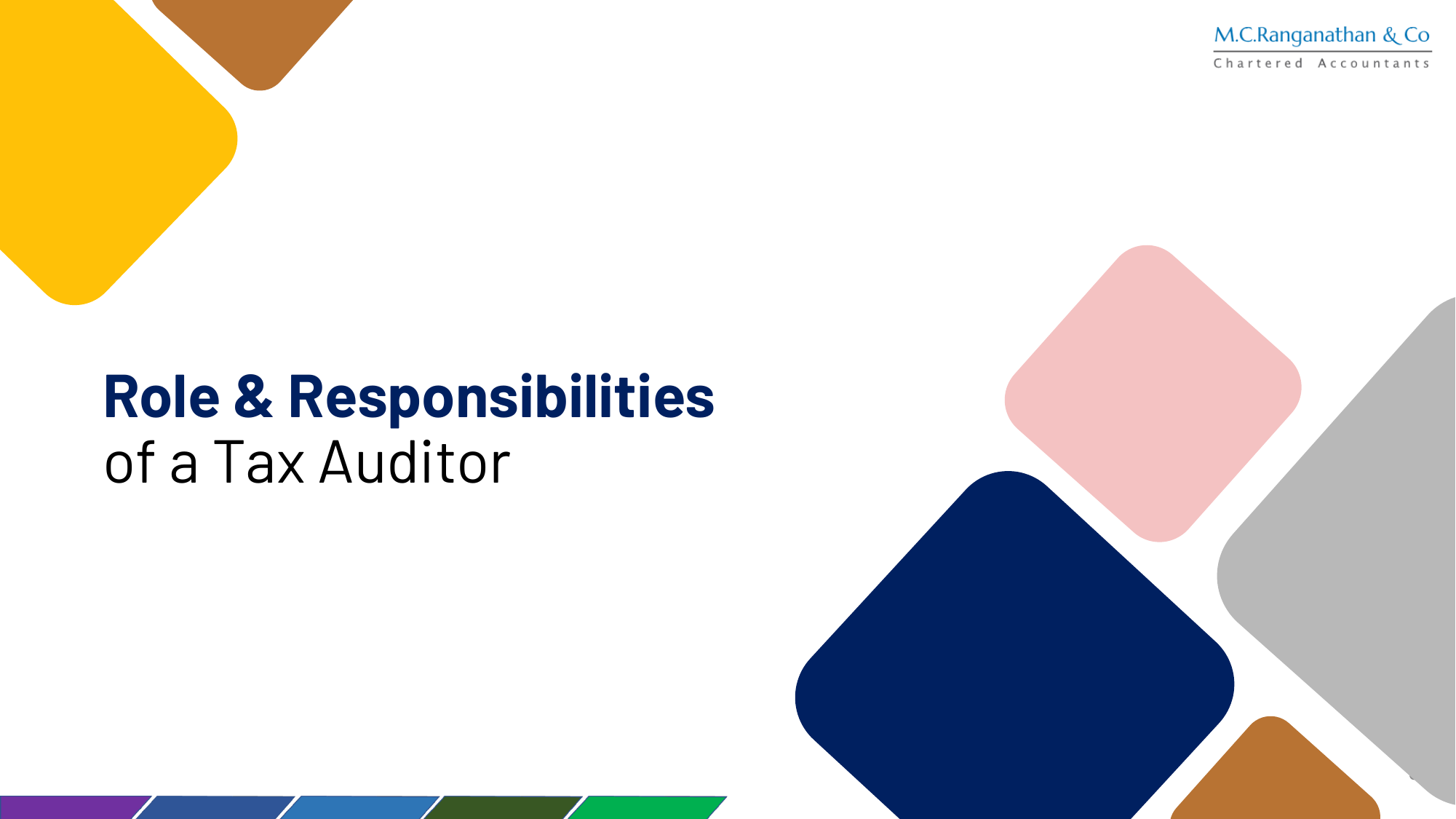

Role & Responsibilities
of a Tax Auditor

61